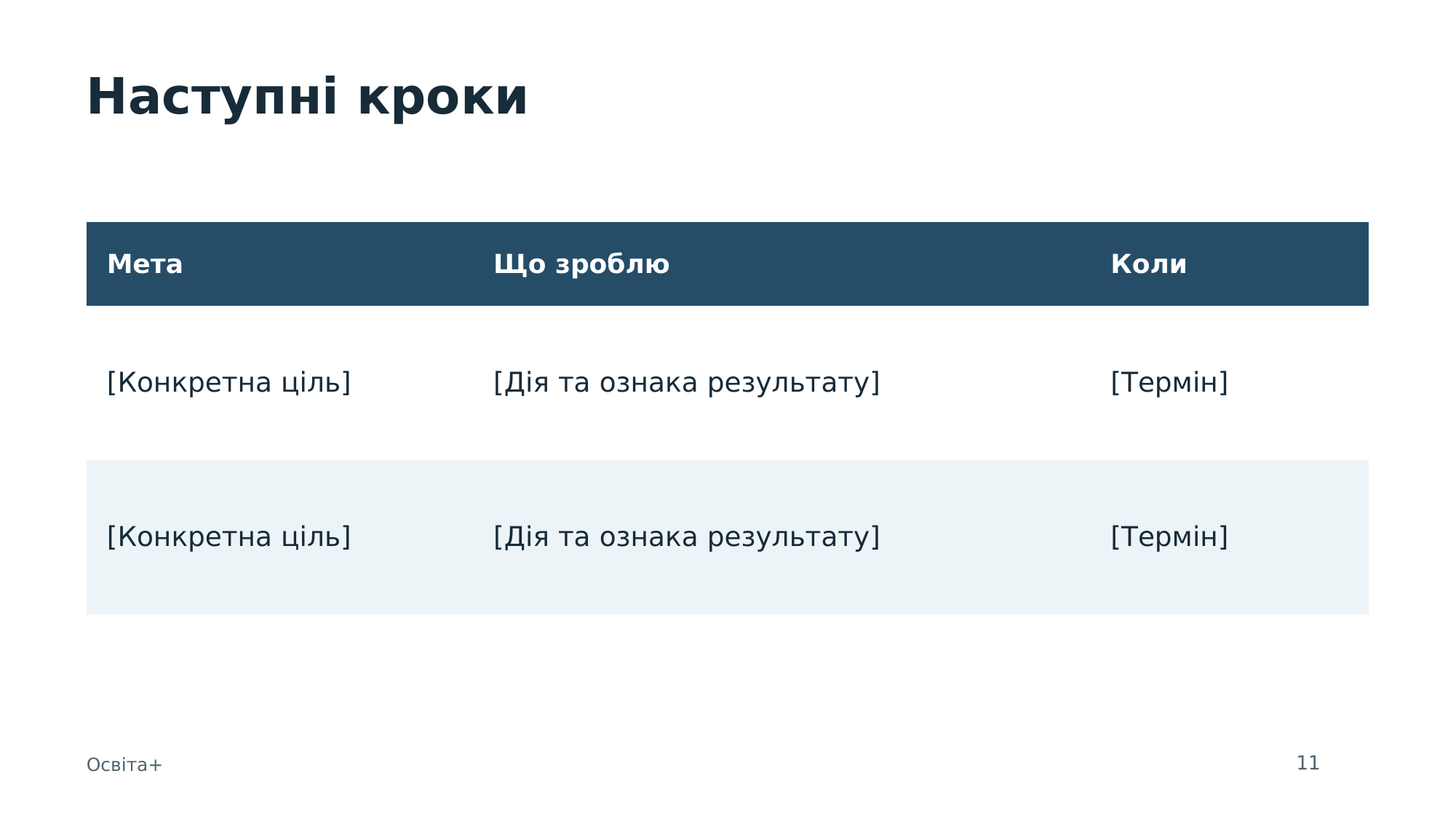

Наступні кроки
| Мета | Що зроблю | Коли |
| --- | --- | --- |
| [Конкретна ціль] | [Дія та ознака результату] | [Термін] |
| [Конкретна ціль] | [Дія та ознака результату] | [Термін] |
11
Освіта+